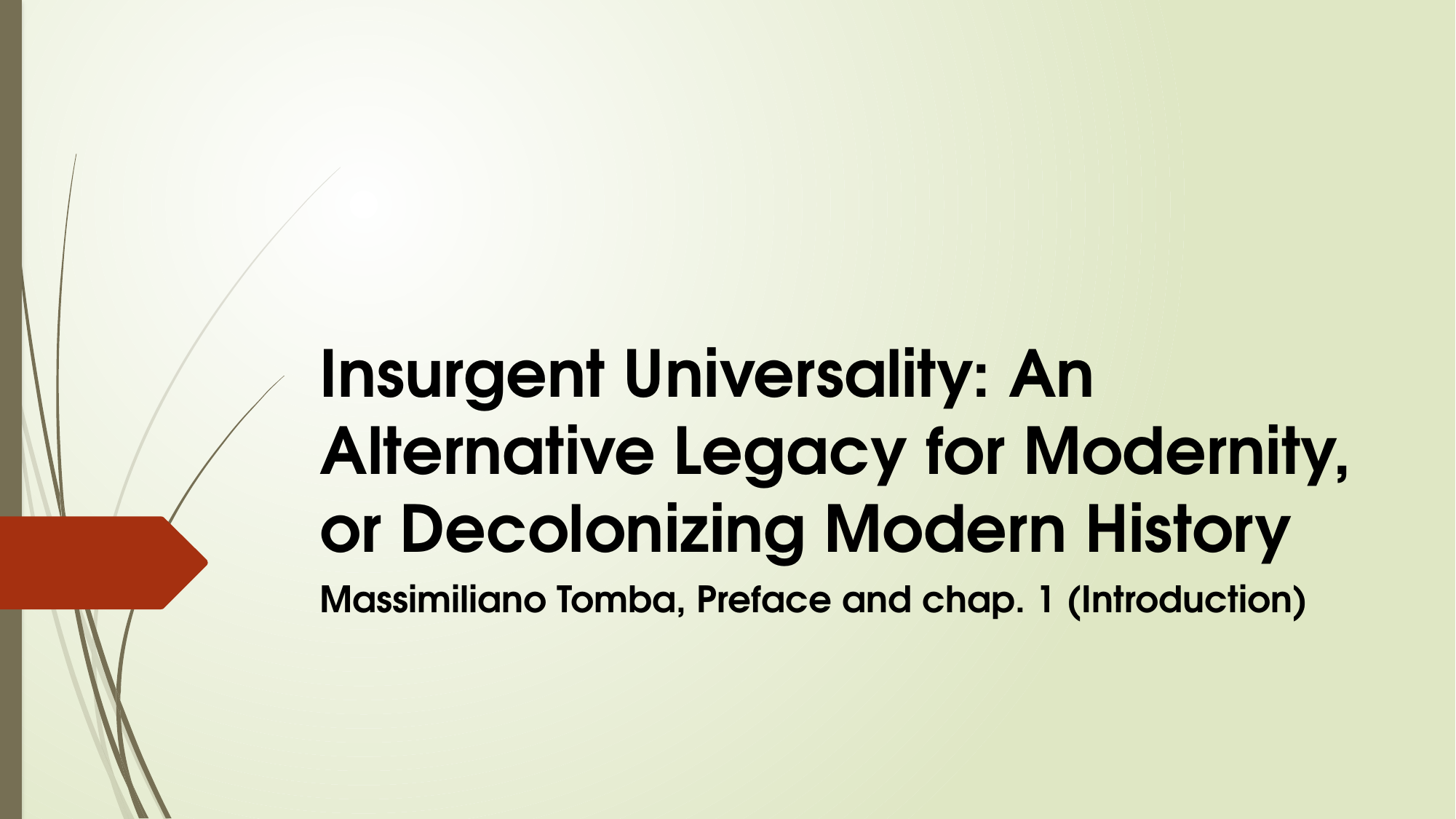

# Insurgent Universality: An Alternative Legacy for Modernity, or Decolonizing Modern History
Massimiliano Tomba, Preface and chap. 1 (Introduction)